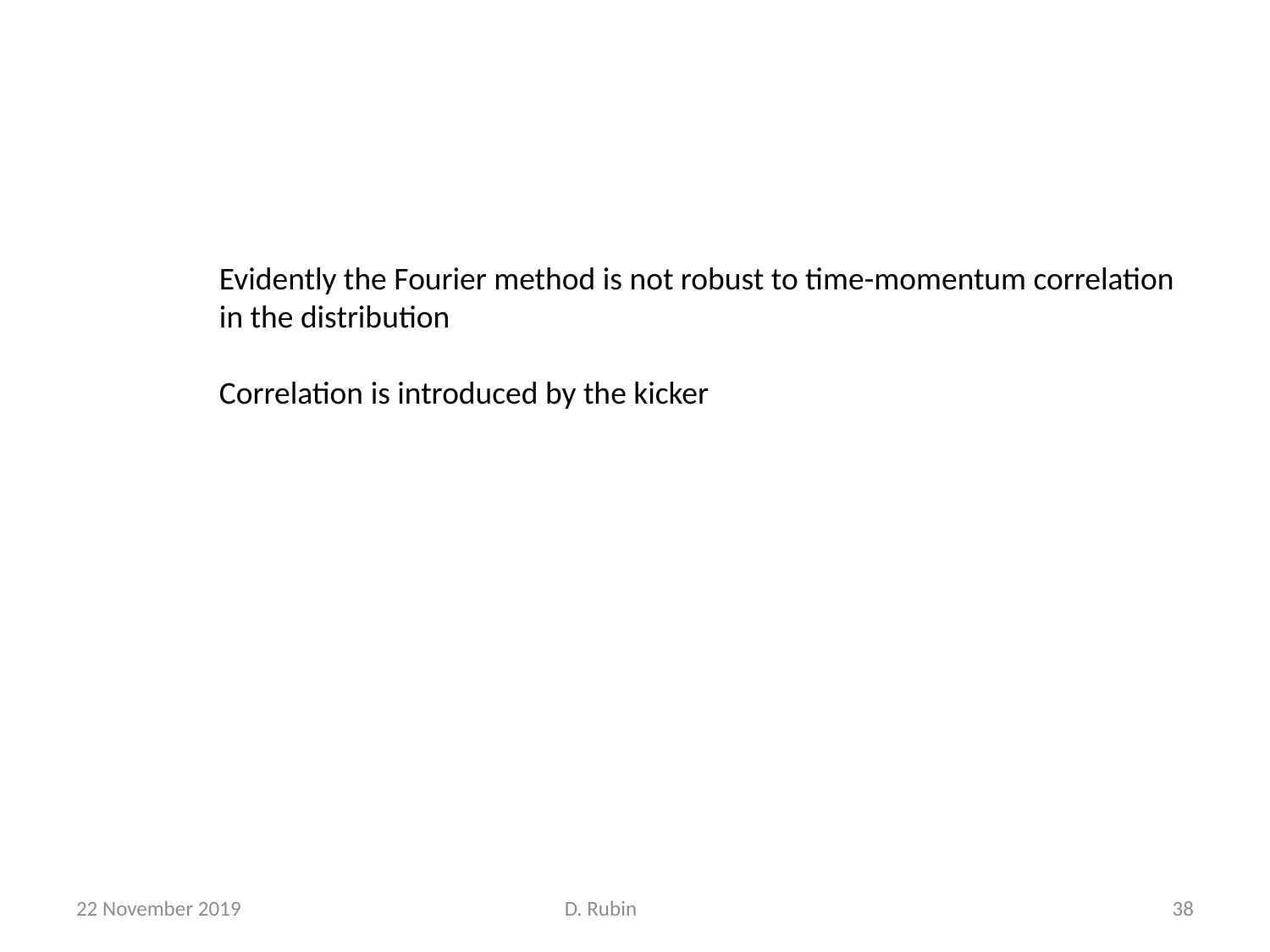

Evidently the Fourier method is not robust to time-momentum correlation  in the distribution

Correlation is introduced by the kicker
22 November 2019
D. Rubin
38